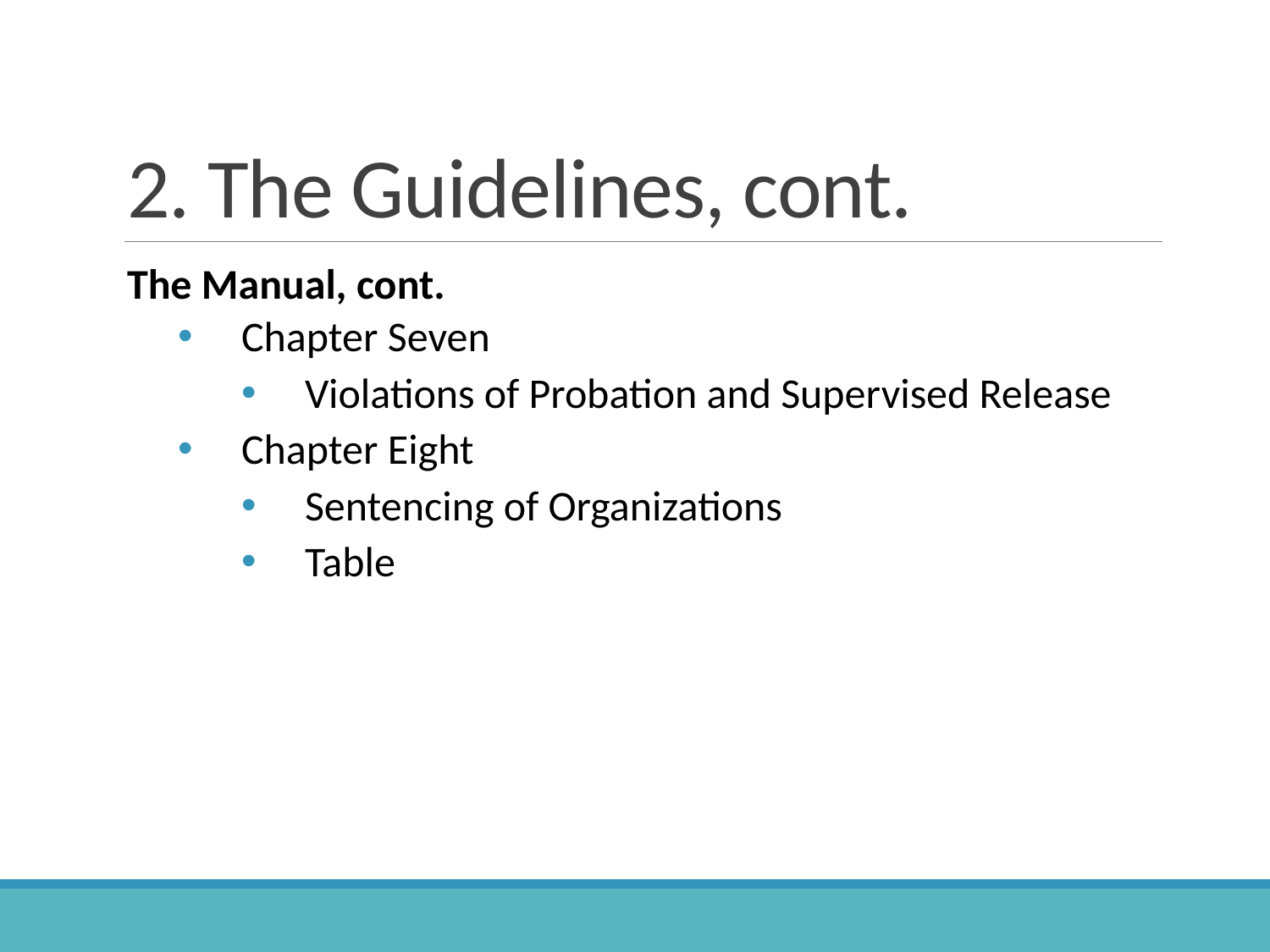

# 2. The Guidelines, cont.
The Manual, cont.
Chapter Seven
Violations of Probation and Supervised Release
Chapter Eight
Sentencing of Organizations
Table